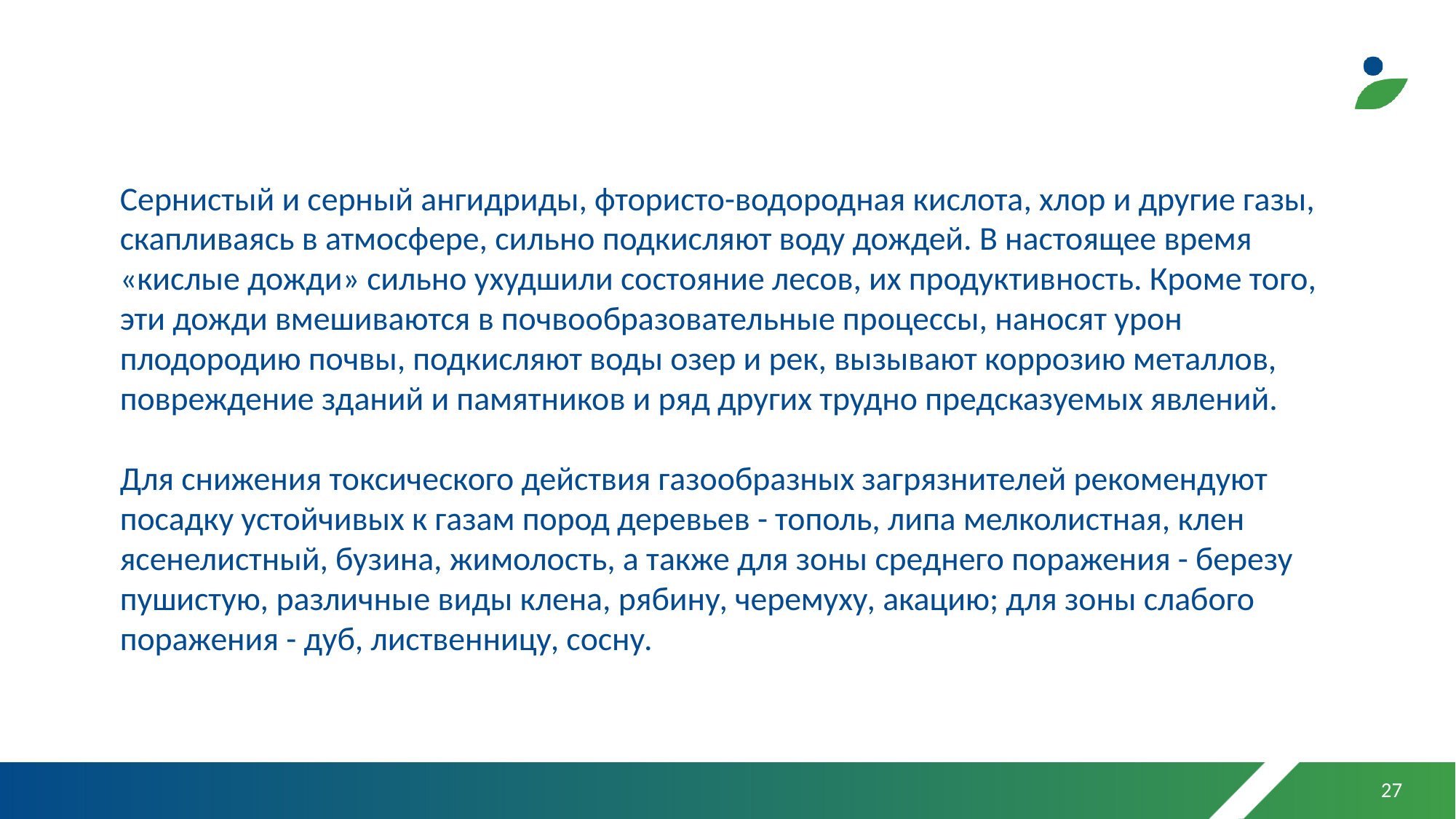

Сернистый и серный ангидриды, фтористо-водородная кислота, хлор и другие газы, скапливаясь в атмосфере, сильно подкисляют воду дождей. В настоящее время «кислые дожди» сильно ухудшили состояние лесов, их продуктивность. Кроме того, эти дожди вмешиваются в почвообразовательные процессы, наносят урон плодородию почвы, подкисляют воды озер и рек, вызывают коррозию металлов, повреждение зданий и памятников и ряд других трудно предсказуемых явлений.

Для снижения токсического действия газообразных загрязнителей рекомендуют посадку устойчивых к газам пород деревьев - тополь, липа мелколистная, клен ясенелистный, бузина, жимолость, а также для зоны среднего поражения - березу пушистую, различные виды клена, рябину, черемуху, акацию; для зоны слабого поражения - дуб, лиственницу, сосну.
27